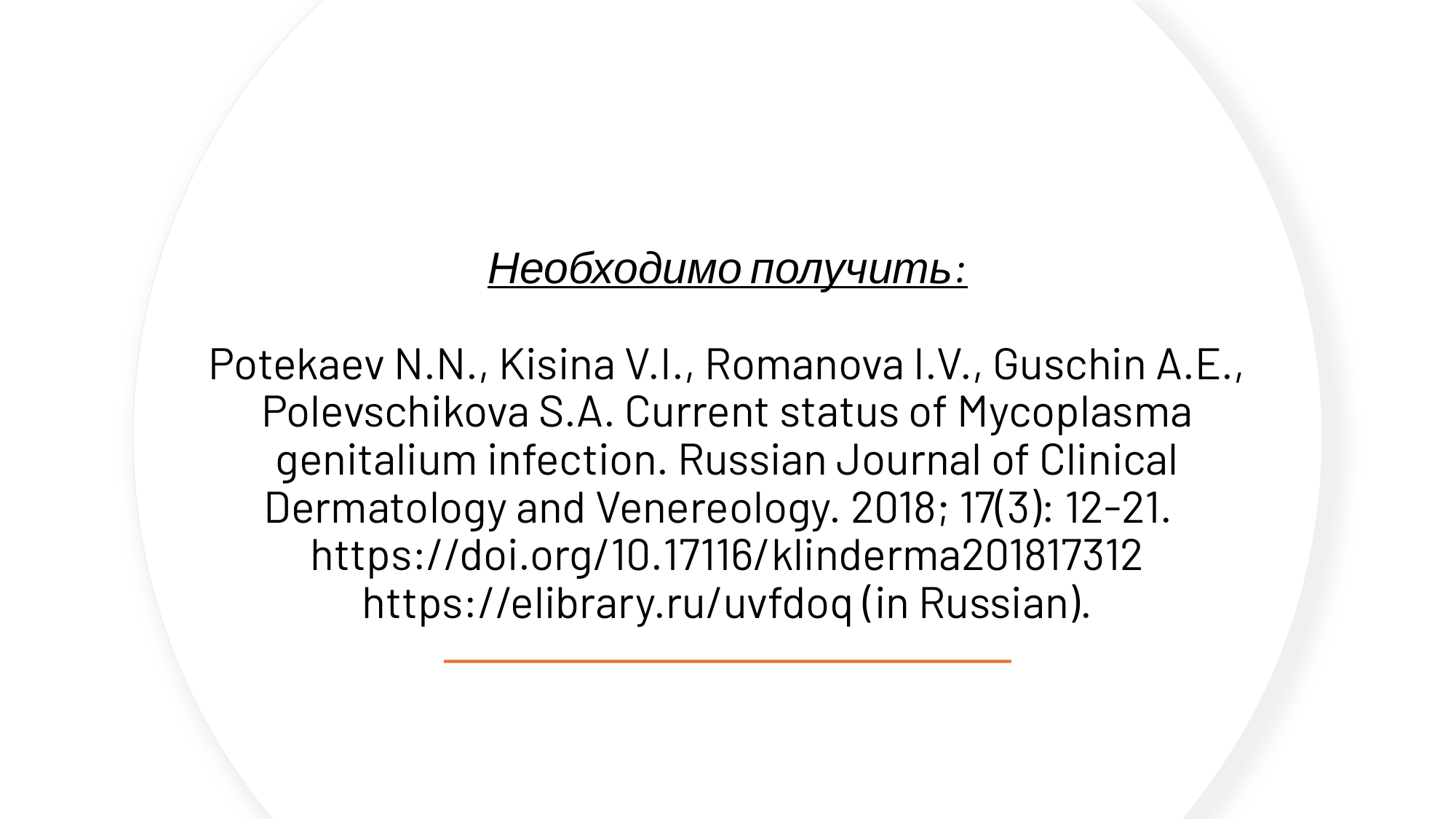

# Необходимо получить: Potekaev N.N., Kisina V.I., Romanova I.V., Guschin A.E., Polevschikova S.A. Current status of Mycoplasma genitalium infection. Russian Journal of Clinical Dermatology and Venereology. 2018; 17(3): 12-21.   https://doi.org/10.17116/klinderma201817312 https://elibrary.ru/uvfdoq (in Russian).